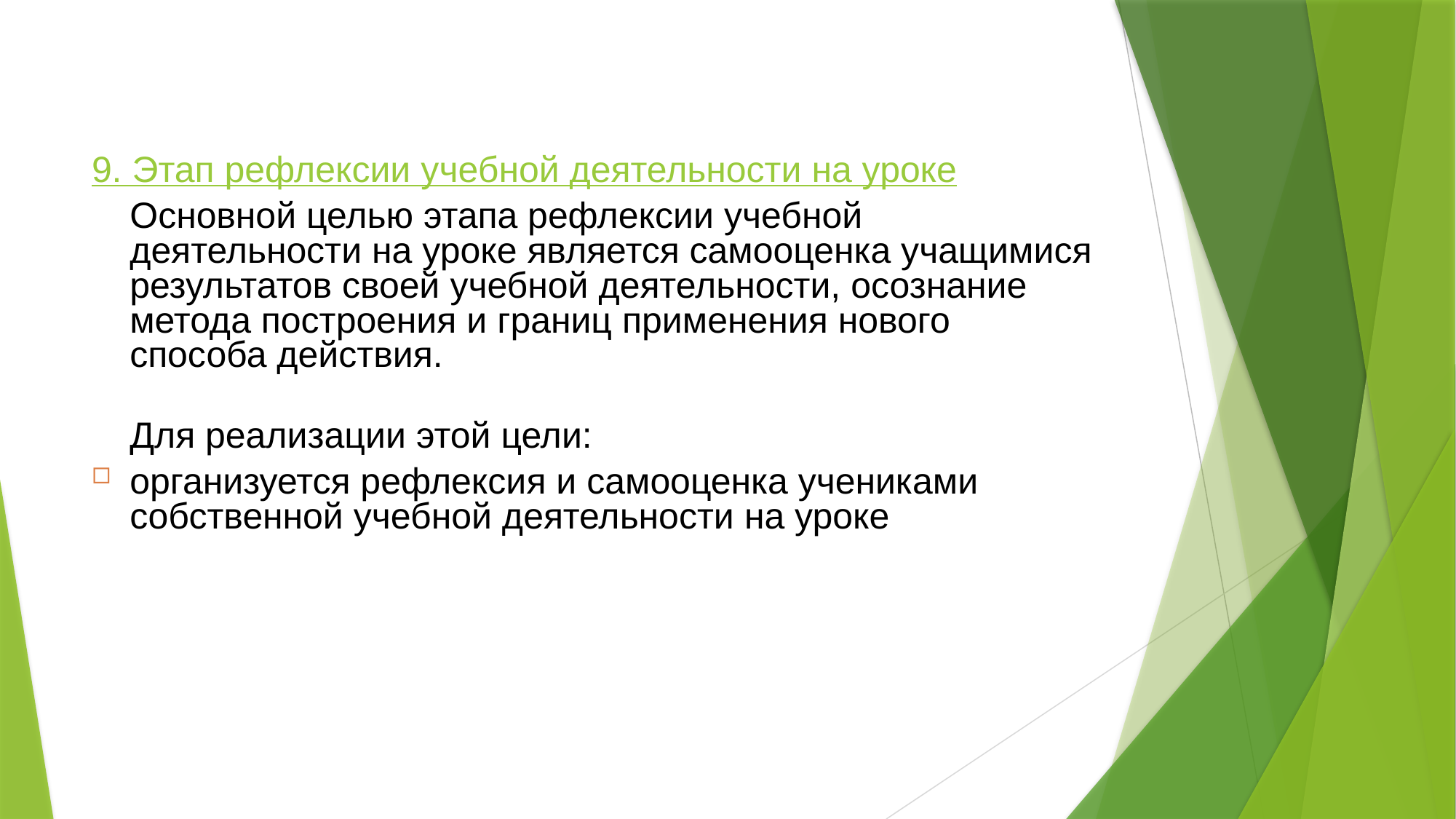

#
9. Этап рефлексии учебной деятельности на уроке
	Основной целью этапа рефлексии учебной деятельности на уроке является самооценка учащимися результатов своей учебной деятельности, осознание метода построения и границ применения нового способа действия.
	Для реализации этой цели:
организуется рефлексия и самооценка учениками собственной учебной деятельности на уроке